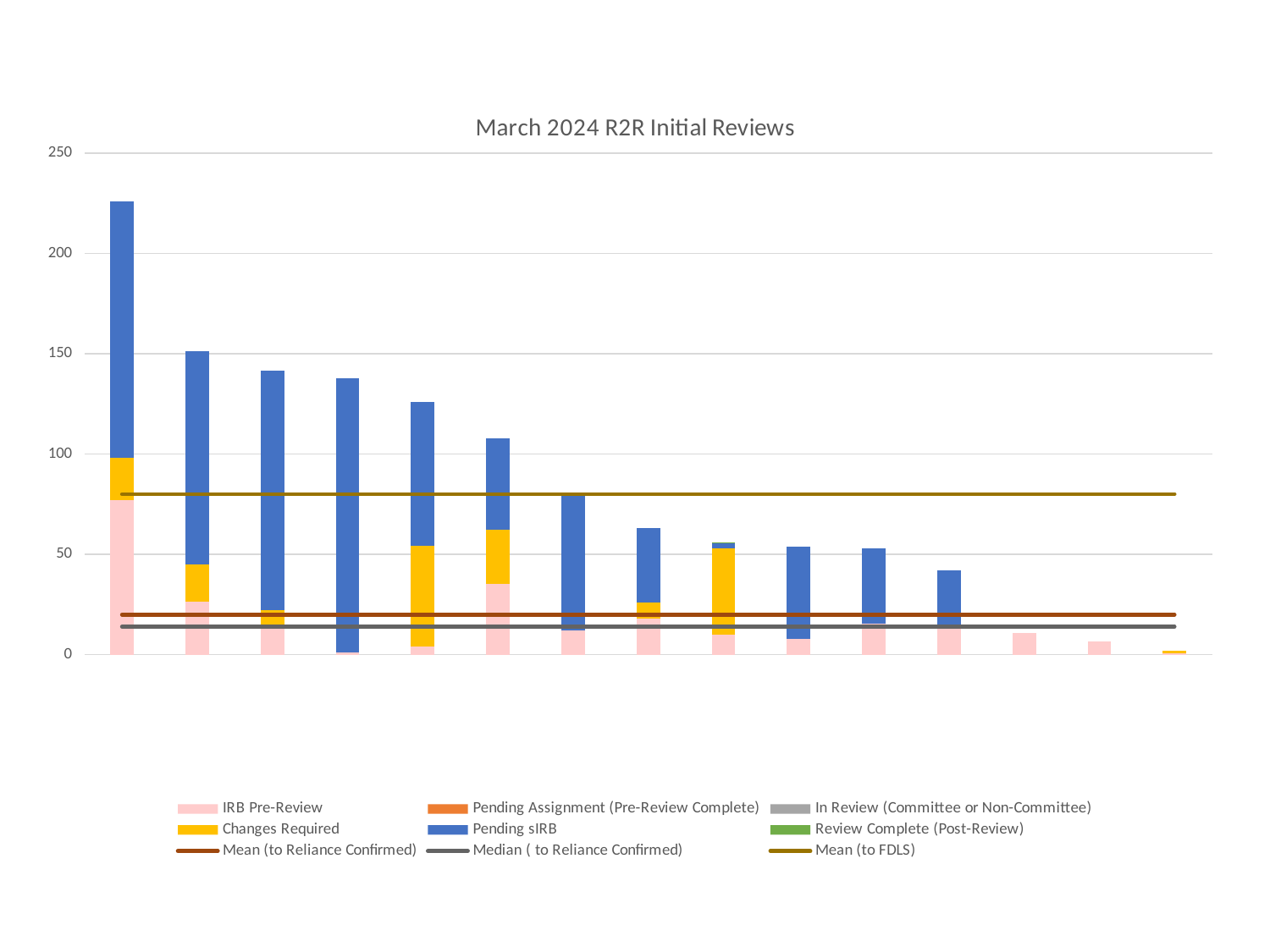

### Chart: March 2024 R2R Initial Reviews

| Category | IRB Pre-Review | Pending Assignment (Pre-Review Complete) | In Review (Committee or Non-Committee) | Changes Required | Pending sIRB | Review Complete (Post-Review) | Mean (to Reliance Confirmed) | Median ( to Reliance Confirmed) | Mean (to FDLS) |
|---|---|---|---|---|---|---|---|---|---|
| STUDY-23-00887 | 76.91 | 0.0 | 0.0 | 21.15 | 127.85 | 0.0 | 20.0 | 14.0 | 80.0 |
| STUDY-23-01297 | 26.51 | 0.0 | 0.0 | 18.55 | 106.11 | 0.0 | 20.0 | 14.0 | 80.0 |
| STUDY-22-01552 | 14.72 | 0.0 | 0.0 | 7.34 | 119.63 | 0.0 | 20.0 | 14.0 | 80.0 |
| STUDY-23-01279 | 1.1 | 0.0 | 0.0 | 0.0 | 136.89 | 0.0 | 20.0 | 14.0 | 80.0 |
| STUDY-23-01516 | 3.89 | 0.0 | 0.0 | 50.34 | 71.77 | 0.0 | 20.0 | 14.0 | 80.0 |
| STUDY-23-00965 | 35.15 | 0.0 | 0.0 | 26.96 | 45.91 | 0.0 | 20.0 | 14.0 | 80.0 |
| STUDY-23-01535 | 11.89 | 0.0 | 0.0 | 0.0 | 69.07 | 0.0 | 20.0 | 14.0 | 80.0 |
| STUDY-23-01593 | 18.0 | 0.0 | 0.0 | 8.07 | 37.08 | 0.0 | 20.0 | 14.0 | 80.0 |
| STUDY-23-01499 | 9.87 | 0.0 | 0.0 | 43.14 | 2.94 | 0.01 | 20.0 | 14.0 | 80.0 |
| STUDY-23-01464 | 7.8 | 0.0 | 0.0 | 0.0 | 45.92 | 0.0 | 20.0 | 14.0 | 80.0 |
| STUDY-23-01510 | 15.31 | 0.0 | 0.0 | 0.0 | 37.65 | 0.0 | 20.0 | 14.0 | 80.0 |
| STUDY-23-01382 | 13.73 | 0.0 | 0.0 | 0.09 | 28.01 | 0.0 | 20.0 | 14.0 | 80.0 |
| STUDY-24-00050 | 10.77 | 0.0 | 0.0 | 0.0 | 0.0 | 0.0 | 20.0 | 14.0 | 80.0 |
| STUDY-23-01551 | 6.75 | 0.0 | 0.0 | 0.0 | 0.0 | 0.0 | 20.0 | 14.0 | 80.0 |
| STUDY-24-00402 | 0.76 | 0.0 | 0.0 | 0.97 | 0.0 | 0.0 | 20.0 | 14.0 | 80.0 |